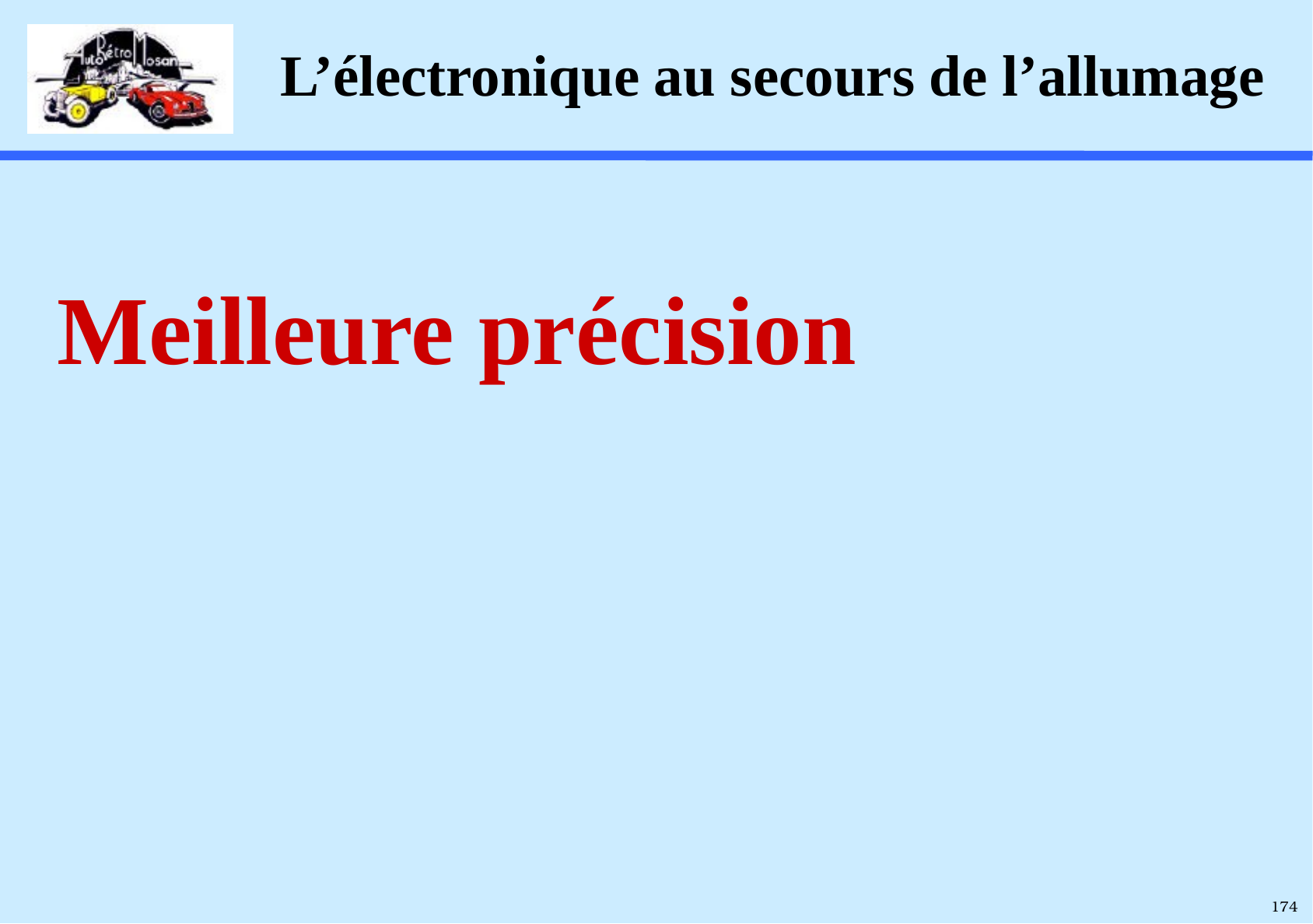

# L’électronique au secours de l’allumage
Meilleure précision
174